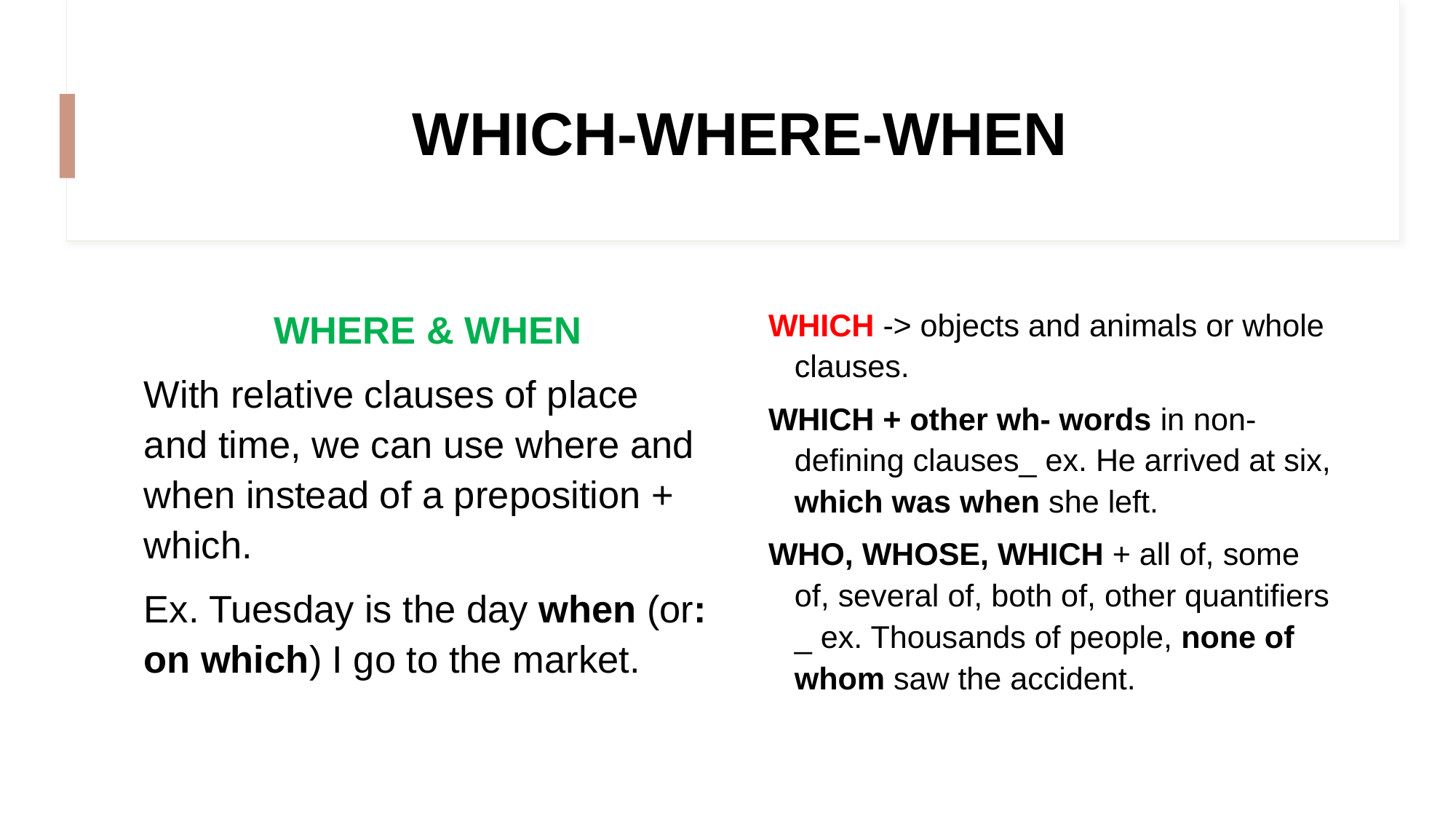

# WHICH-WHERE-WHEN
WHERE & WHEN
With relative clauses of place and time, we can use where and when instead of a preposition + which.
Ex. Tuesday is the day when (or: on which) I go to the market.

WHICH -> objects and animals or whole clauses.
WHICH + other wh- words in non-defining clauses_ ex. He arrived at six, which was when she left.
WHO, WHOSE, WHICH + all of, some of, several of, both of, other quantifiers _ ex. Thousands of people, none of whom saw the accident.